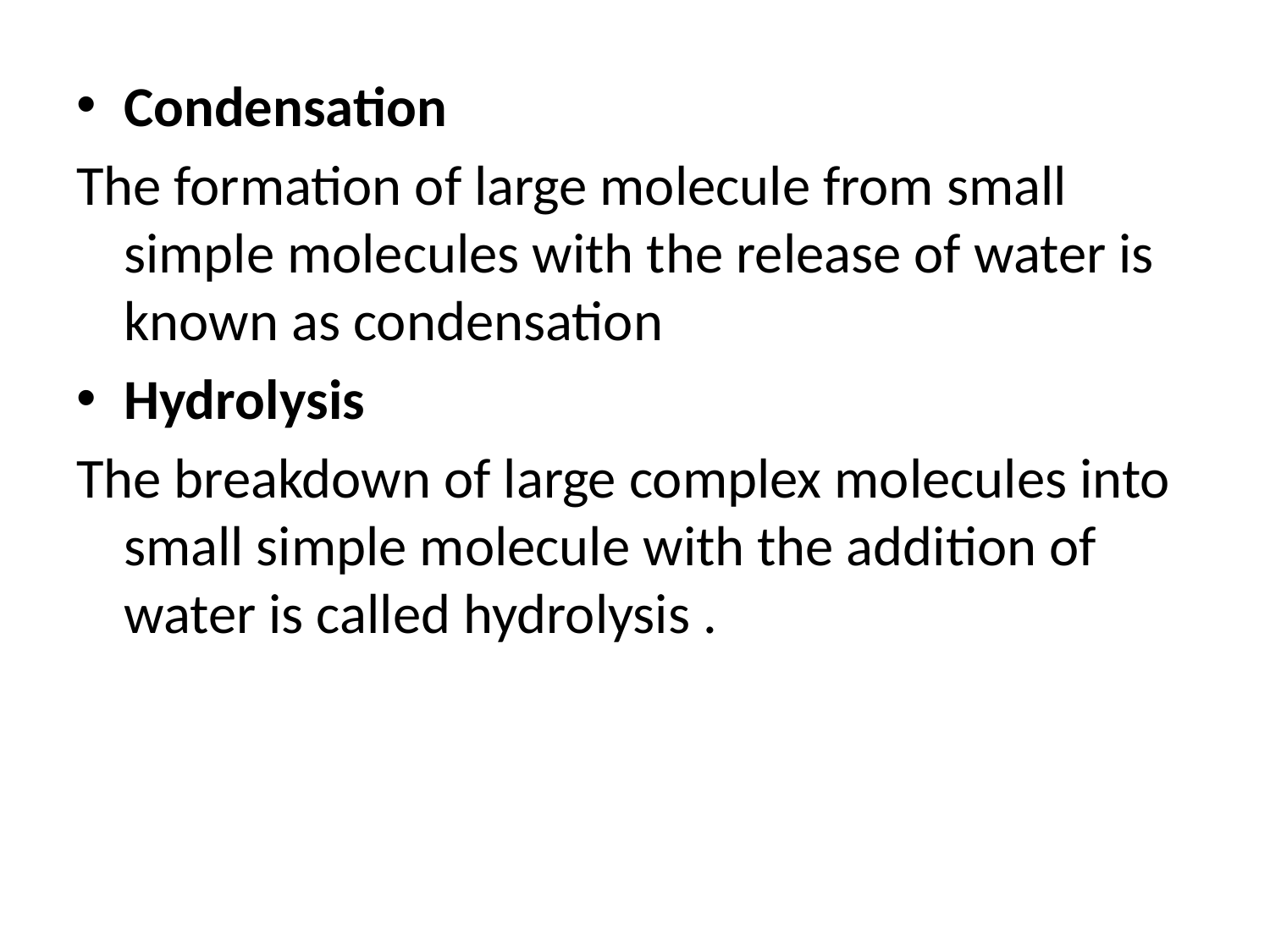

#
Condensation
The formation of large molecule from small simple molecules with the release of water is known as condensation
Hydrolysis
The breakdown of large complex molecules into small simple molecule with the addition of water is called hydrolysis .